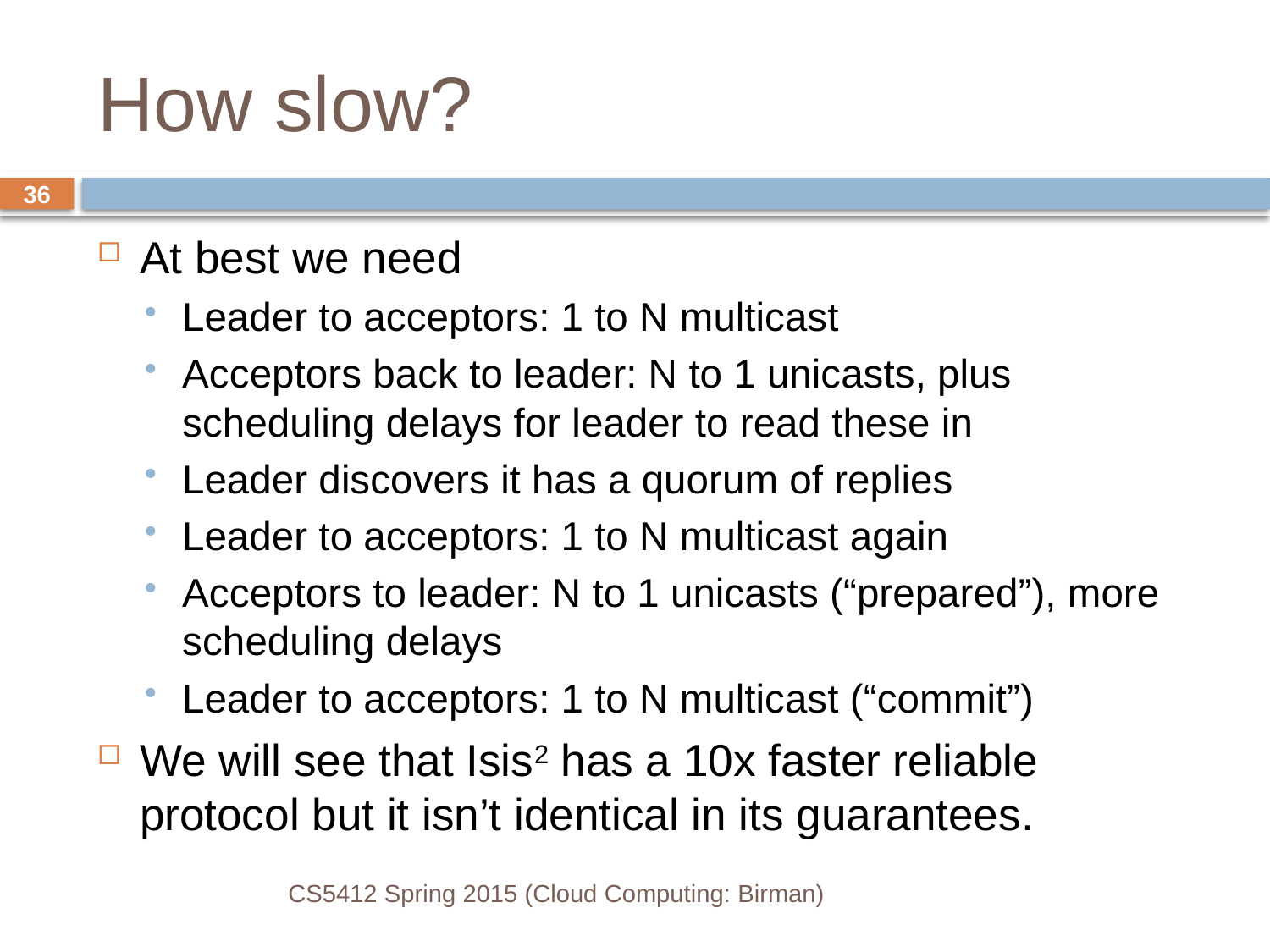

# How slow?
36
At best we need
Leader to acceptors: 1 to N multicast
Acceptors back to leader: N to 1 unicasts, plus scheduling delays for leader to read these in
Leader discovers it has a quorum of replies
Leader to acceptors: 1 to N multicast again
Acceptors to leader: N to 1 unicasts (“prepared”), more scheduling delays
Leader to acceptors: 1 to N multicast (“commit”)
We will see that Isis2 has a 10x faster reliable protocol but it isn’t identical in its guarantees.
CS5412 Spring 2015 (Cloud Computing: Birman)